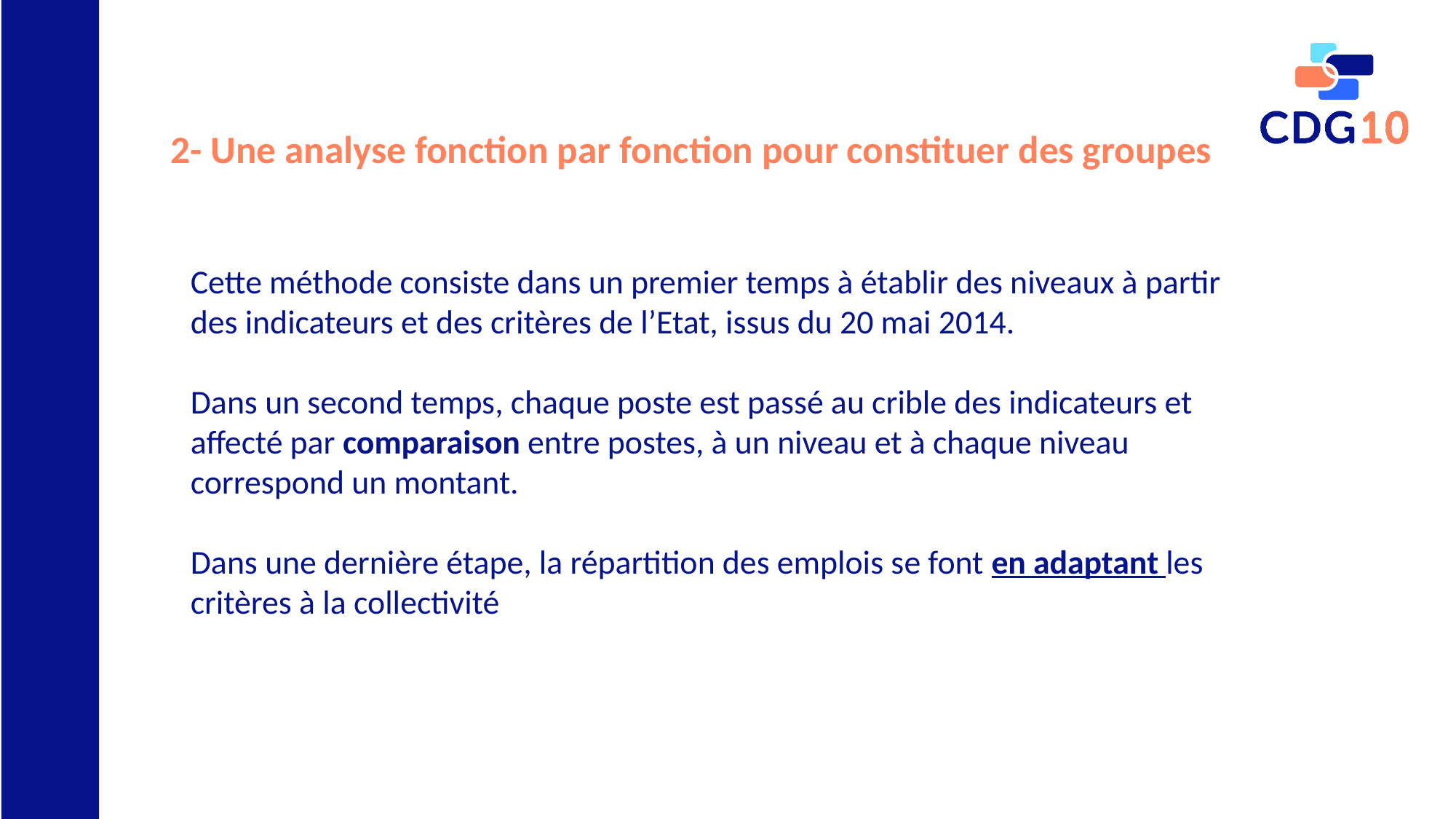

# 2- Une analyse fonction par fonction pour constituer des groupes
Cette méthode consiste dans un premier temps à établir des niveaux à partir des indicateurs et des critères de l’Etat, issus du 20 mai 2014.

Dans un second temps, chaque poste est passé au crible des indicateurs et affecté par comparaison entre postes, à un niveau et à chaque niveau correspond un montant.

Dans une dernière étape, la répartition des emplois se font en adaptant les critères à la collectivité